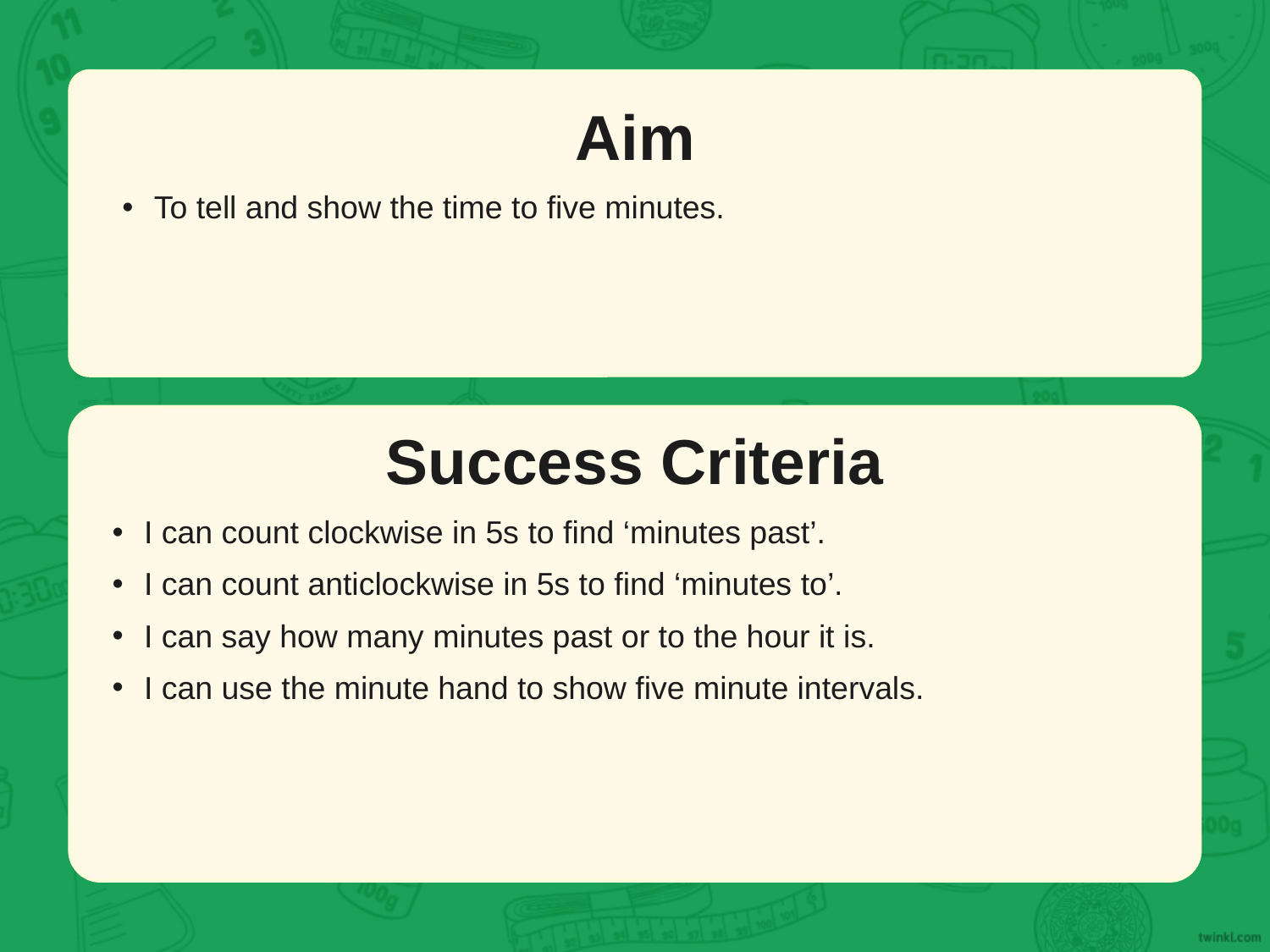

Aim
To tell and show the time to five minutes.

Success Criteria
I can count clockwise in 5s to find ‘minutes past’.
I can count anticlockwise in 5s to find ‘minutes to’.
I can say how many minutes past or to the hour it is.
I can use the minute hand to show five minute intervals.